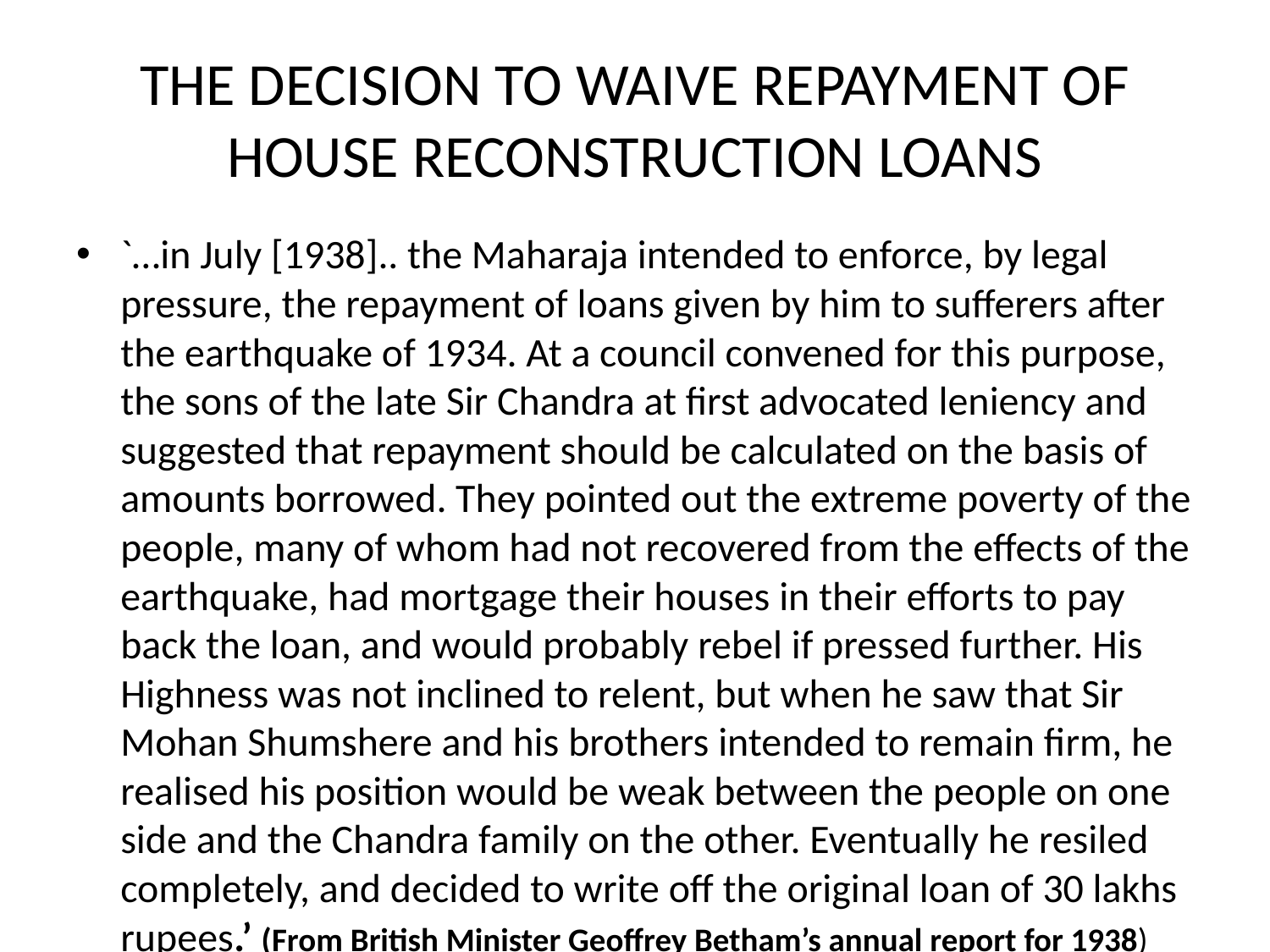

# THE DECISION TO WAIVE REPAYMENT OF HOUSE RECONSTRUCTION LOANS
`…in July [1938].. the Maharaja intended to enforce, by legal pressure, the repayment of loans given by him to sufferers after the earthquake of 1934. At a council convened for this purpose, the sons of the late Sir Chandra at first advocated leniency and suggested that repayment should be calculated on the basis of amounts borrowed. They pointed out the extreme poverty of the people, many of whom had not recovered from the effects of the earthquake, had mortgage their houses in their efforts to pay back the loan, and would probably rebel if pressed further. His Highness was not inclined to relent, but when he saw that Sir Mohan Shumshere and his brothers intended to remain firm, he realised his position would be weak between the people on one side and the Chandra family on the other. Eventually he resiled completely, and decided to write off the original loan of 30 lakhs rupees.’ (From British Minister Geoffrey Betham’s annual report for 1938)